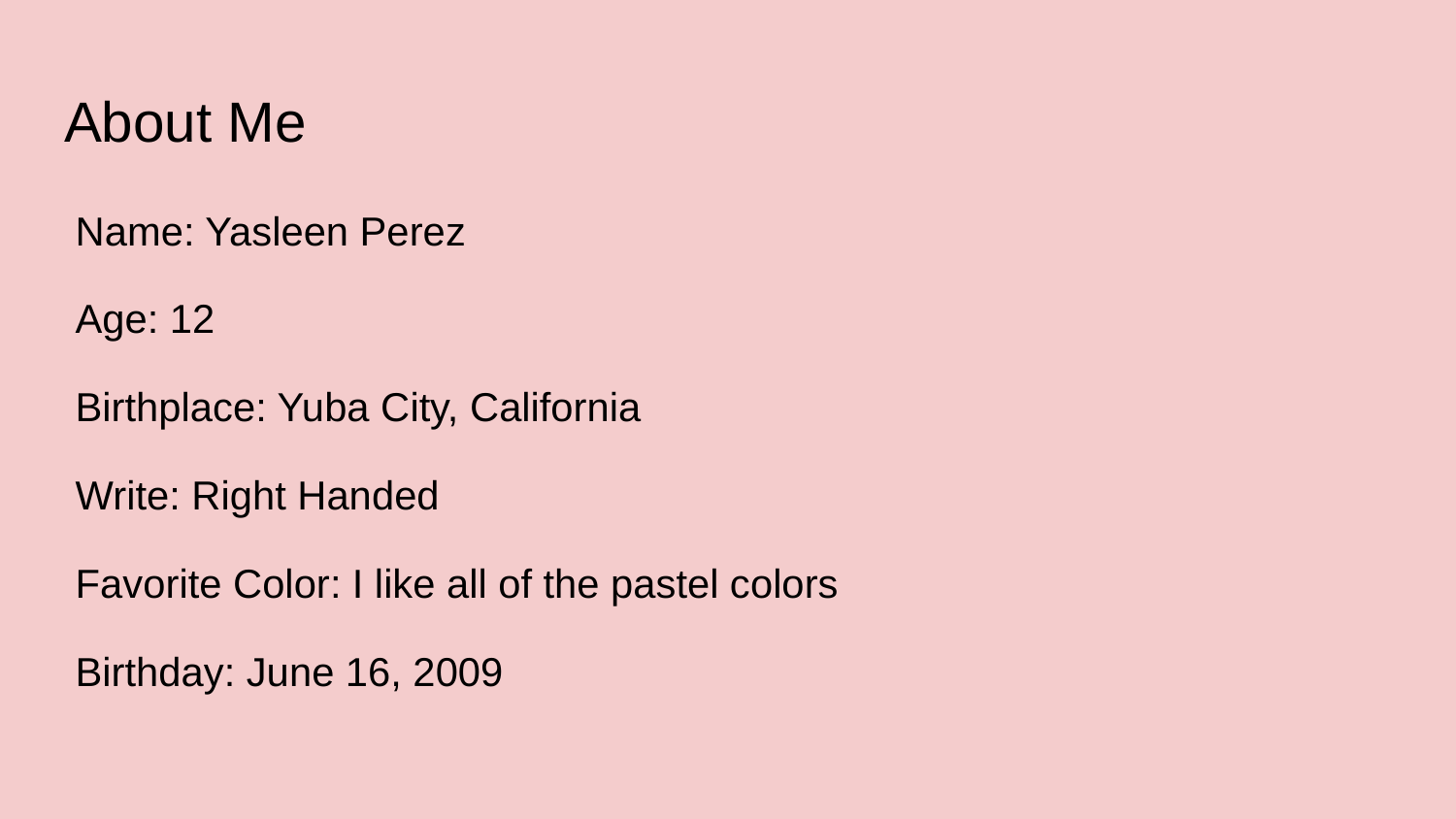

# About Me
 Name: Yasleen Perez
 Age: 12
 Birthplace: Yuba City, California
 Write: Right Handed
 Favorite Color: I like all of the pastel colors
 Birthday: June 16, 2009